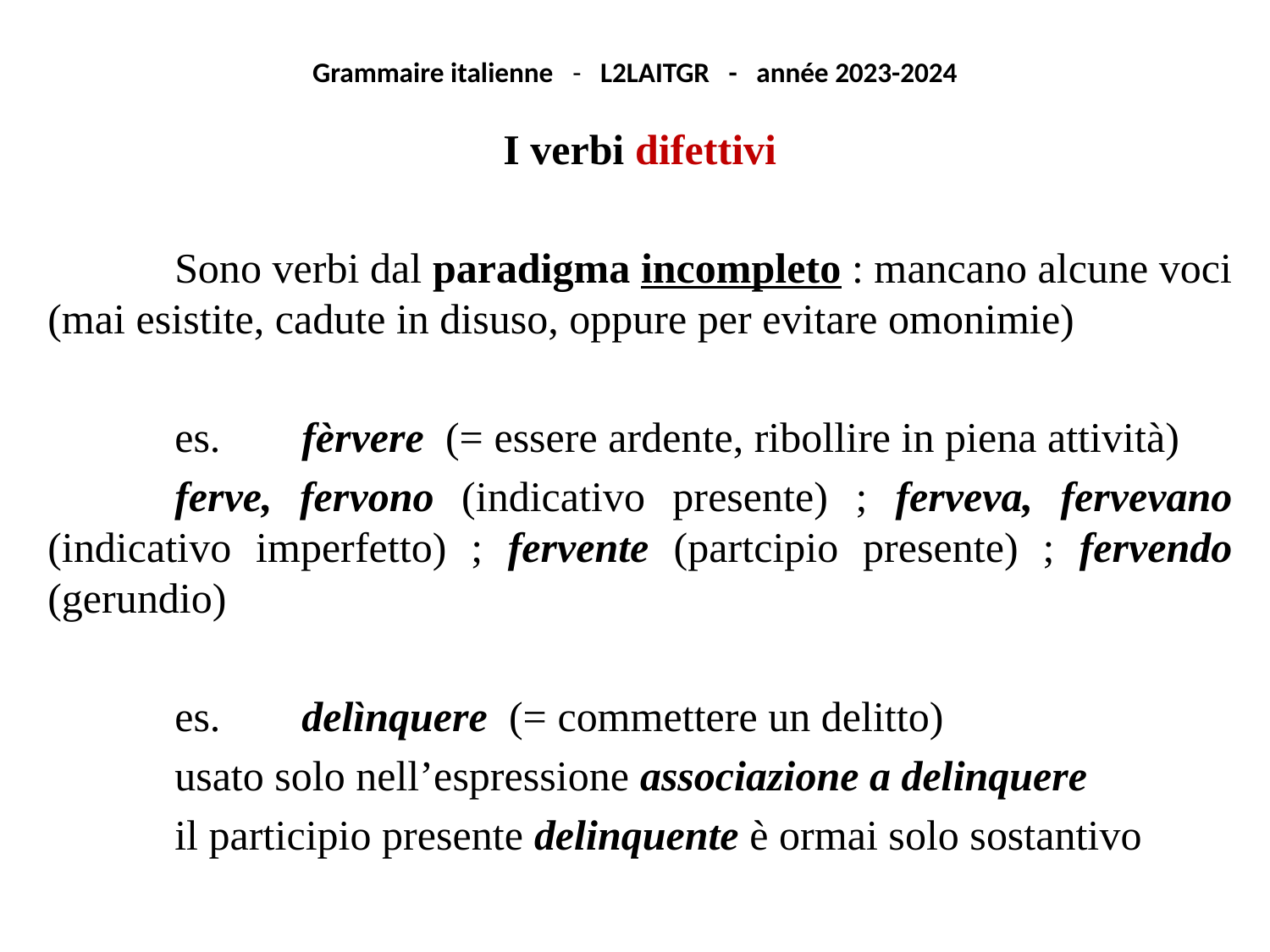

# Grammaire italienne   -   L2LAITGR   -   année 2023-2024
I verbi difettivi

	Sono verbi dal paradigma incompleto : mancano alcune voci (mai esistite, cadute in disuso, oppure per evitare omonimie)

	es.	fèrvere  (= essere ardente, ribollire in piena attività)
	ferve, fervono (indicativo presente) ; ferveva, fervevano (indicativo imperfetto) ; fervente (partcipio presente) ; fervendo (gerundio)

	es.	delìnquere  (= commettere un delitto)
	usato solo nell’espressione associazione a delinquere
	il participio presente delinquente è ormai solo sostantivo